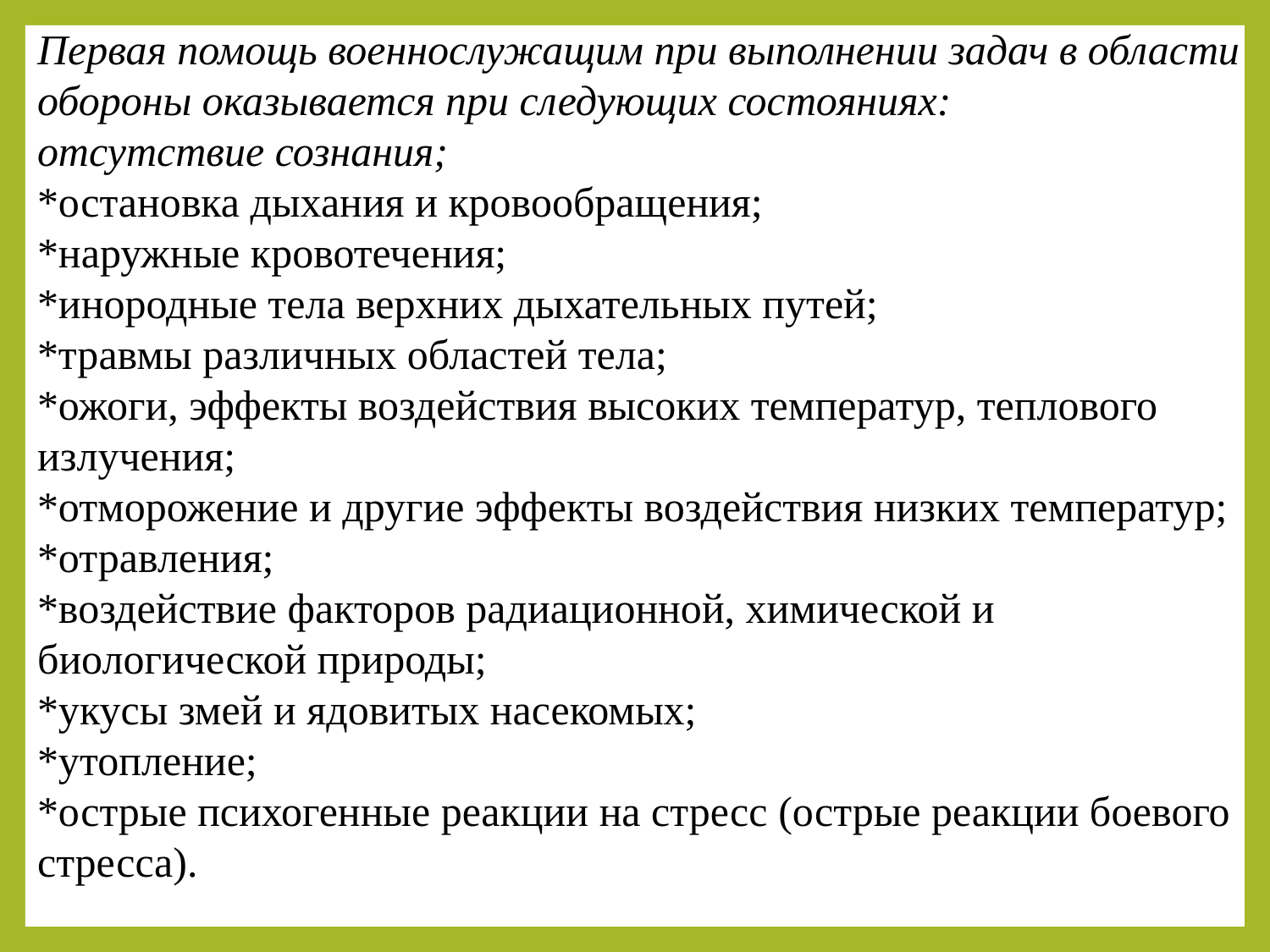

Первая помощь военнослужащим при выполнении задач в области обороны оказывается при следующих состояниях:
отсутствие сознания;
*остановка дыхания и кровообращения;
*наружные кровотечения;
*инородные тела верхних дыхательных путей;
*травмы различных областей тела;
*ожоги, эффекты воздействия высоких температур, теплового излучения;
*отморожение и другие эффекты воздействия низких температур;
*отравления;
*воздействие факторов радиационной, химической и биологической природы;
*укусы змей и ядовитых насекомых;
*утопление;
*острые психогенные реакции на стресс (острые реакции боевого стресса).